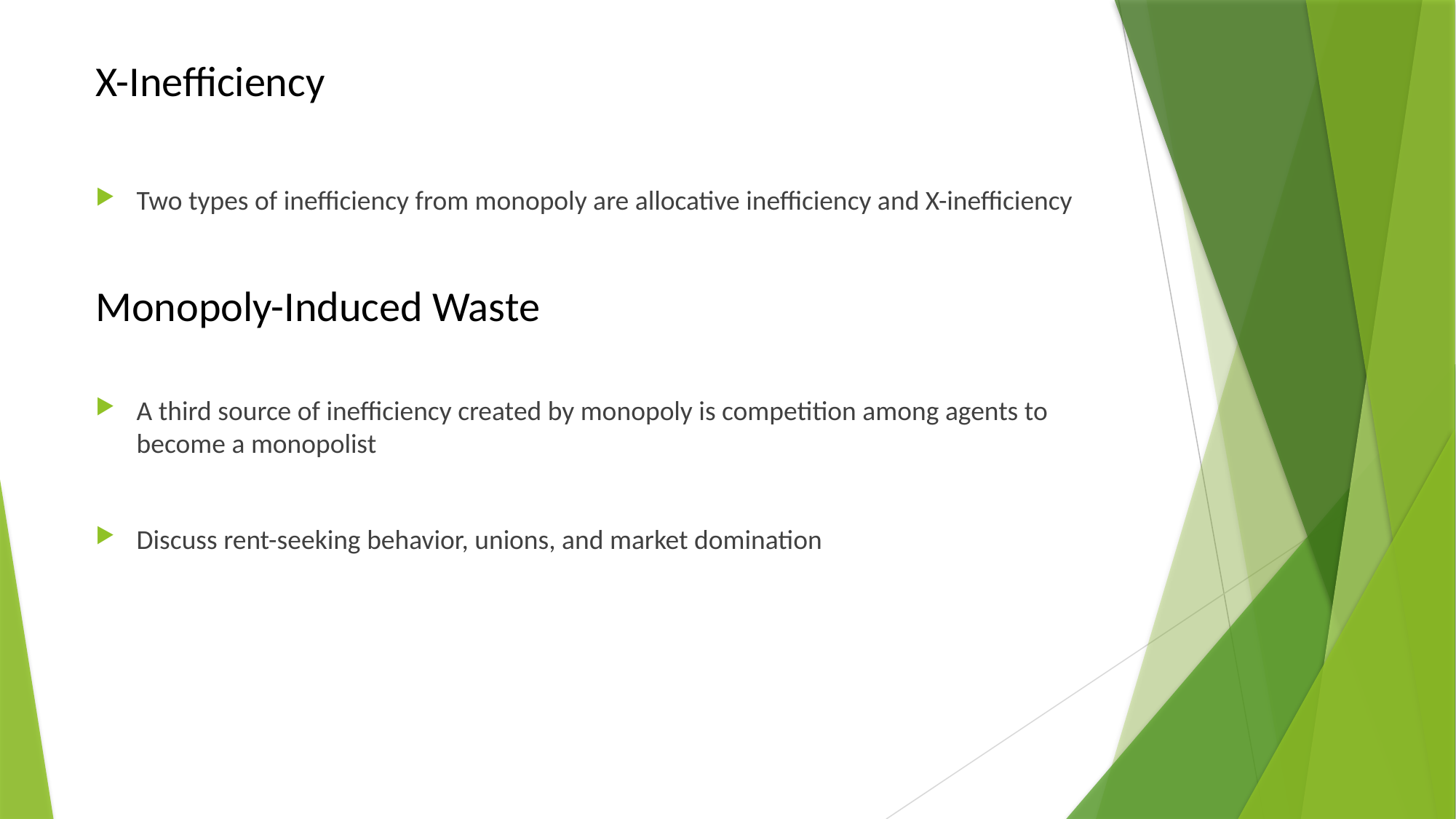

# X-Inefficiency
Two types of inefficiency from monopoly are allocative inefficiency and X-inefficiency

Monopoly-Induced Waste

A third source of inefficiency created by monopoly is competition among agents to become a monopolist

Discuss rent-seeking behavior, unions, and market domination